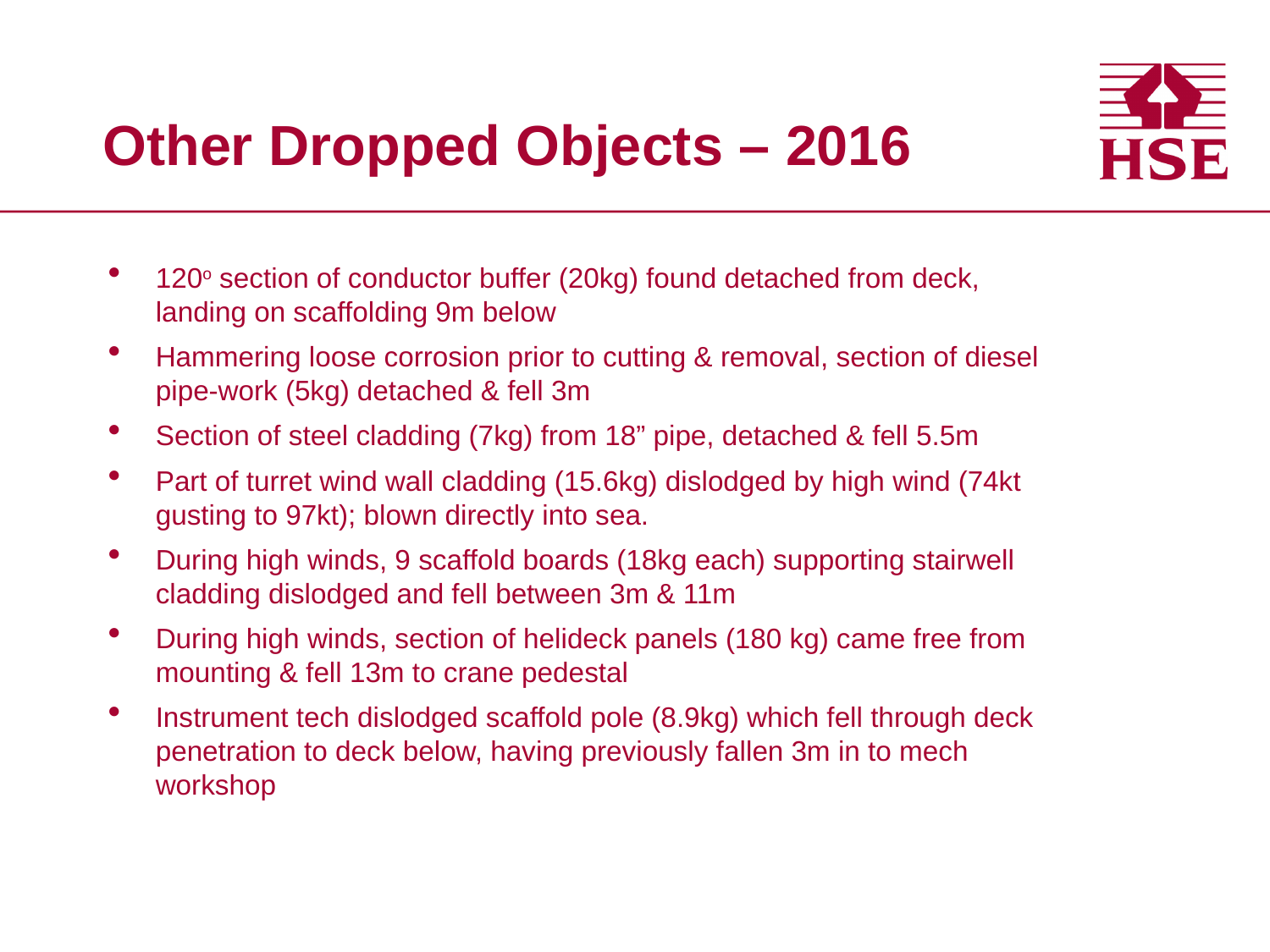

# Other Dropped Objects – 2016
120o section of conductor buffer (20kg) found detached from deck, landing on scaffolding 9m below
Hammering loose corrosion prior to cutting & removal, section of diesel pipe-work (5kg) detached & fell 3m
Section of steel cladding (7kg) from 18” pipe, detached & fell 5.5m
Part of turret wind wall cladding (15.6kg) dislodged by high wind (74kt gusting to 97kt); blown directly into sea.
During high winds, 9 scaffold boards (18kg each) supporting stairwell cladding dislodged and fell between 3m & 11m
During high winds, section of helideck panels (180 kg) came free from mounting & fell 13m to crane pedestal
Instrument tech dislodged scaffold pole (8.9kg) which fell through deck penetration to deck below, having previously fallen 3m in to mech workshop